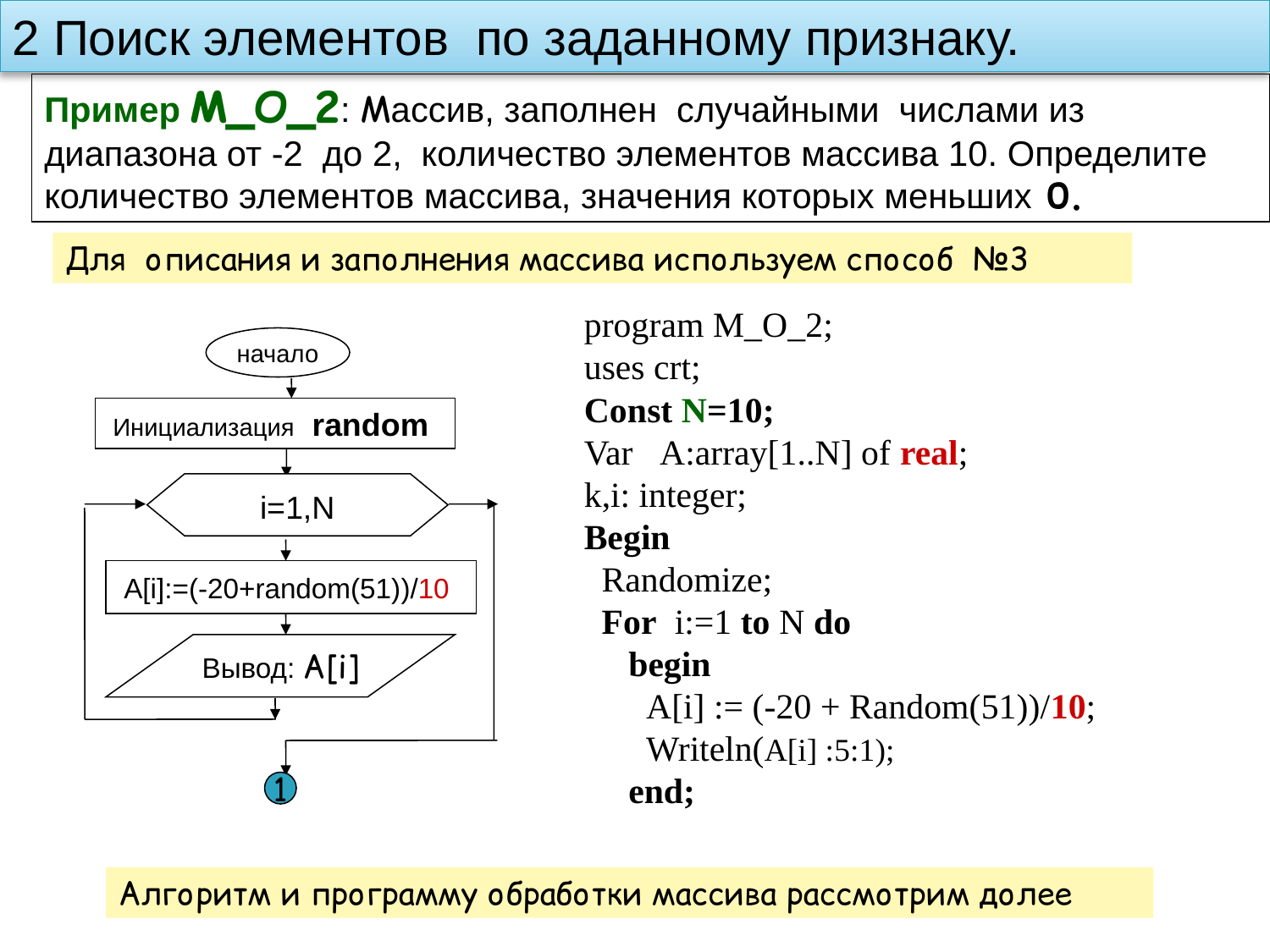

2 Поиск элементов  по заданному признаку.
Пример M_O_2: Массив, заполнен  случайными  числами из  диапазона от -2  до 2,  количество элементов массива 10. Определите количество элементов массива, значения которых меньших 0.
Для  описания и заполнения массива используем способ  №3
program M_O_2;
uses crt;
Const N=10;
Var   A:array[1..N] of real;
k,i: integer;
Begin
  Randomize;
  For  i:=1 to N do
     begin
       A[i] := (-20 + Random(51))/10;
       Writeln(A[i] :5:1);
     end;
начало

Инициализация  random

i=1,N

A[i]:=(-20+random(51))/10

Вывод: A[i]

1

Алгоритм и программу обработки массива рассмотрим долее